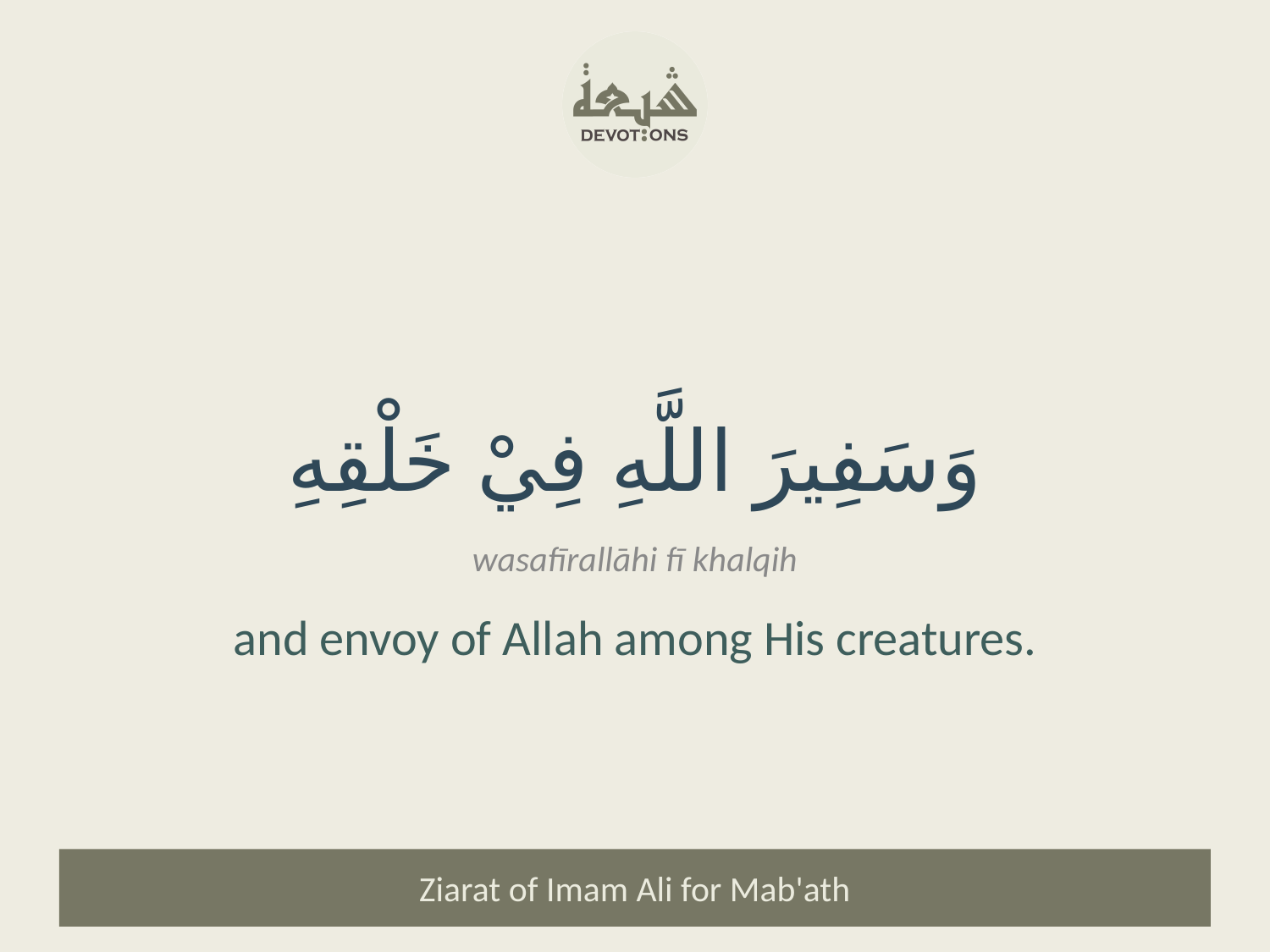

وَسَفِيرَ اللَّهِ فِيْ خَلْقِهِ
wasafīrallāhi fī khalqih
and envoy of Allah among His creatures.
Ziarat of Imam Ali for Mab'ath